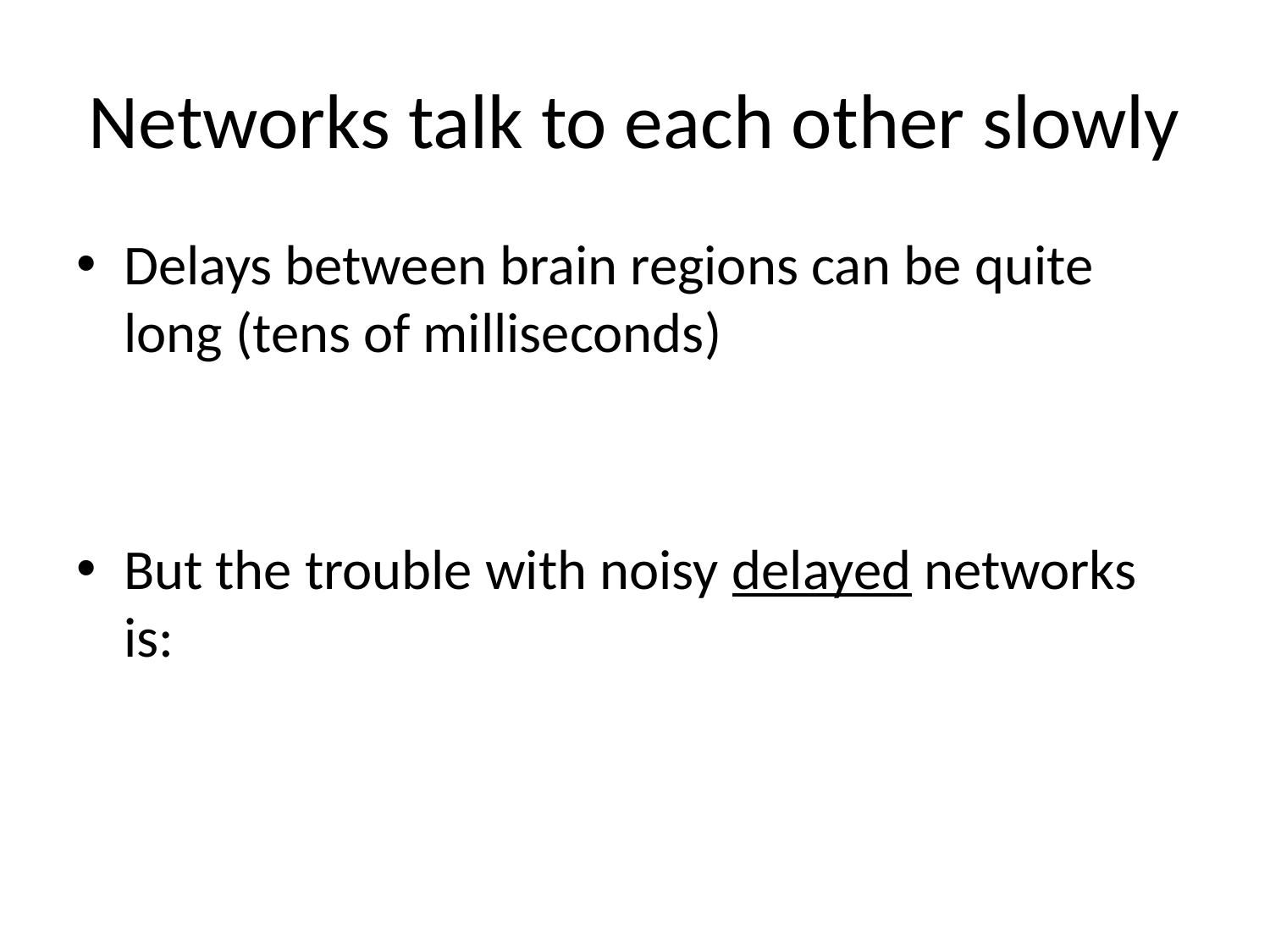

# Networks talk to each other slowly
Delays between brain regions can be quite long (tens of milliseconds)

But the trouble with noisy delayed networks is: